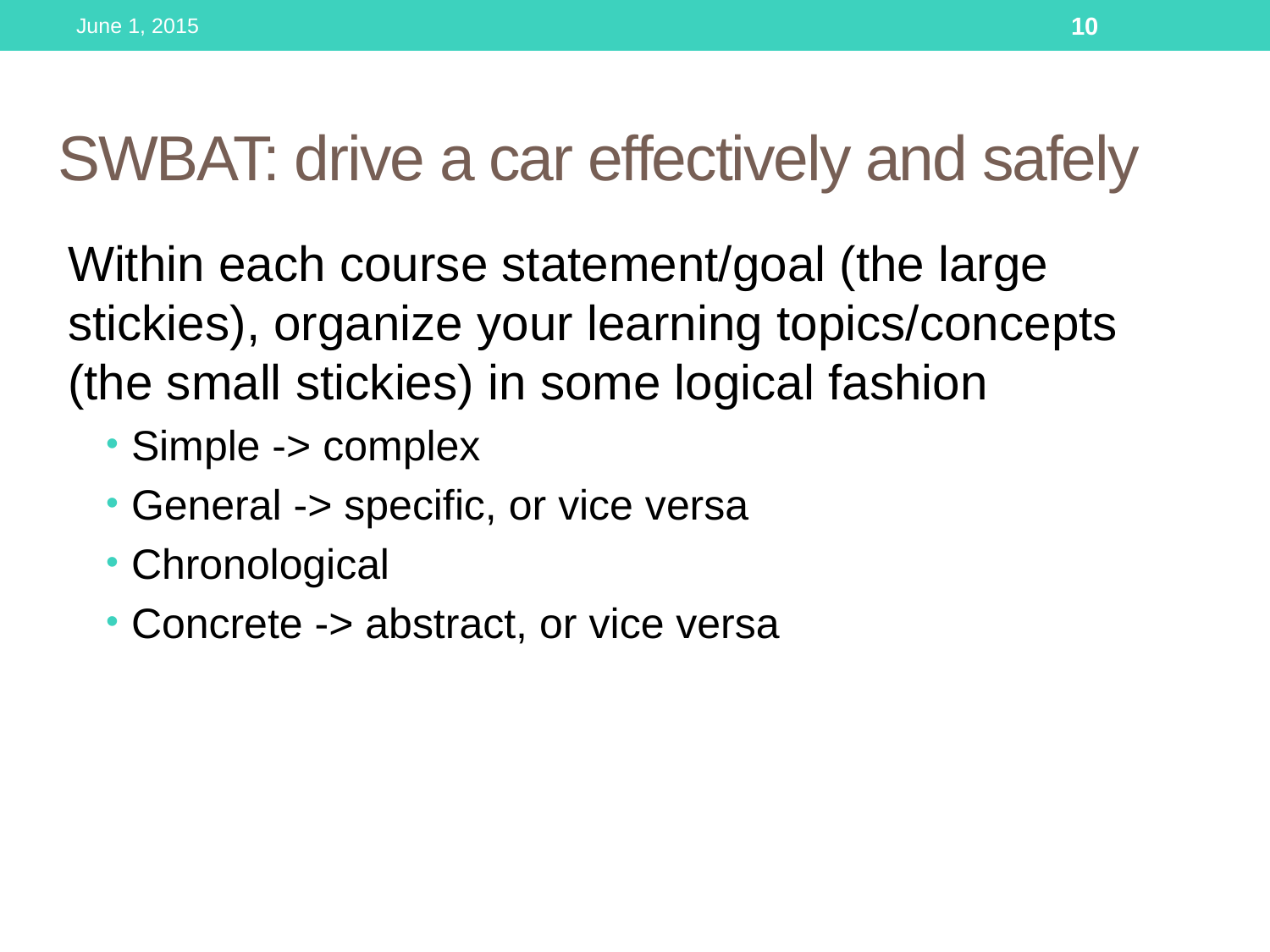

June 1, 2015
10
SWBAT: drive a car effectively and safely
Within each course statement/goal (the large stickies), organize your learning topics/concepts (the small stickies) in some logical fashion
Simple -> complex
General -> specific, or vice versa
Chronological
Concrete -> abstract, or vice versa